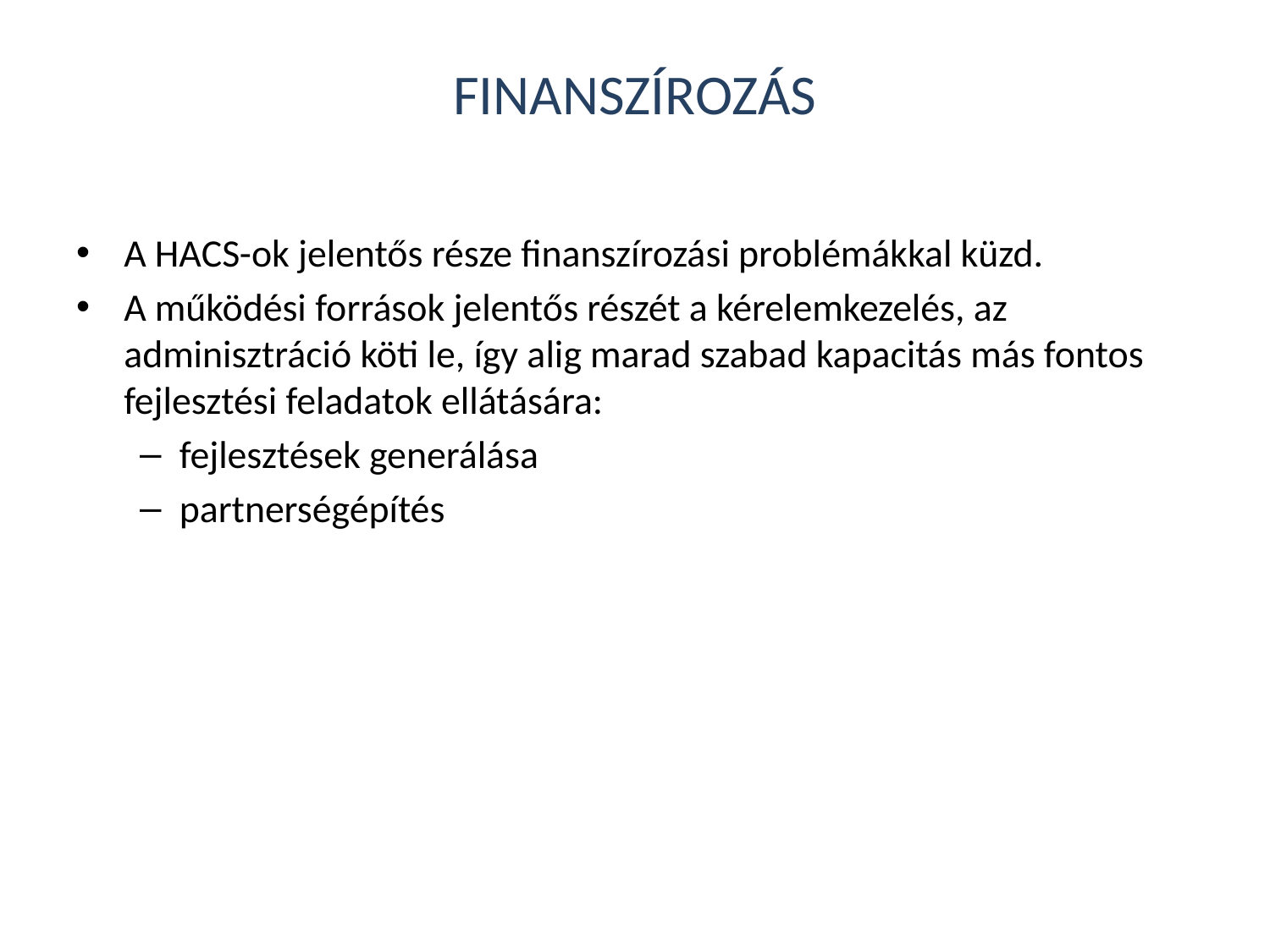

# Finanszírozás
A HACS-ok jelentős része finanszírozási problémákkal küzd.
A működési források jelentős részét a kérelemkezelés, az adminisztráció köti le, így alig marad szabad kapacitás más fontos fejlesztési feladatok ellátására:
fejlesztések generálása
partnerségépítés